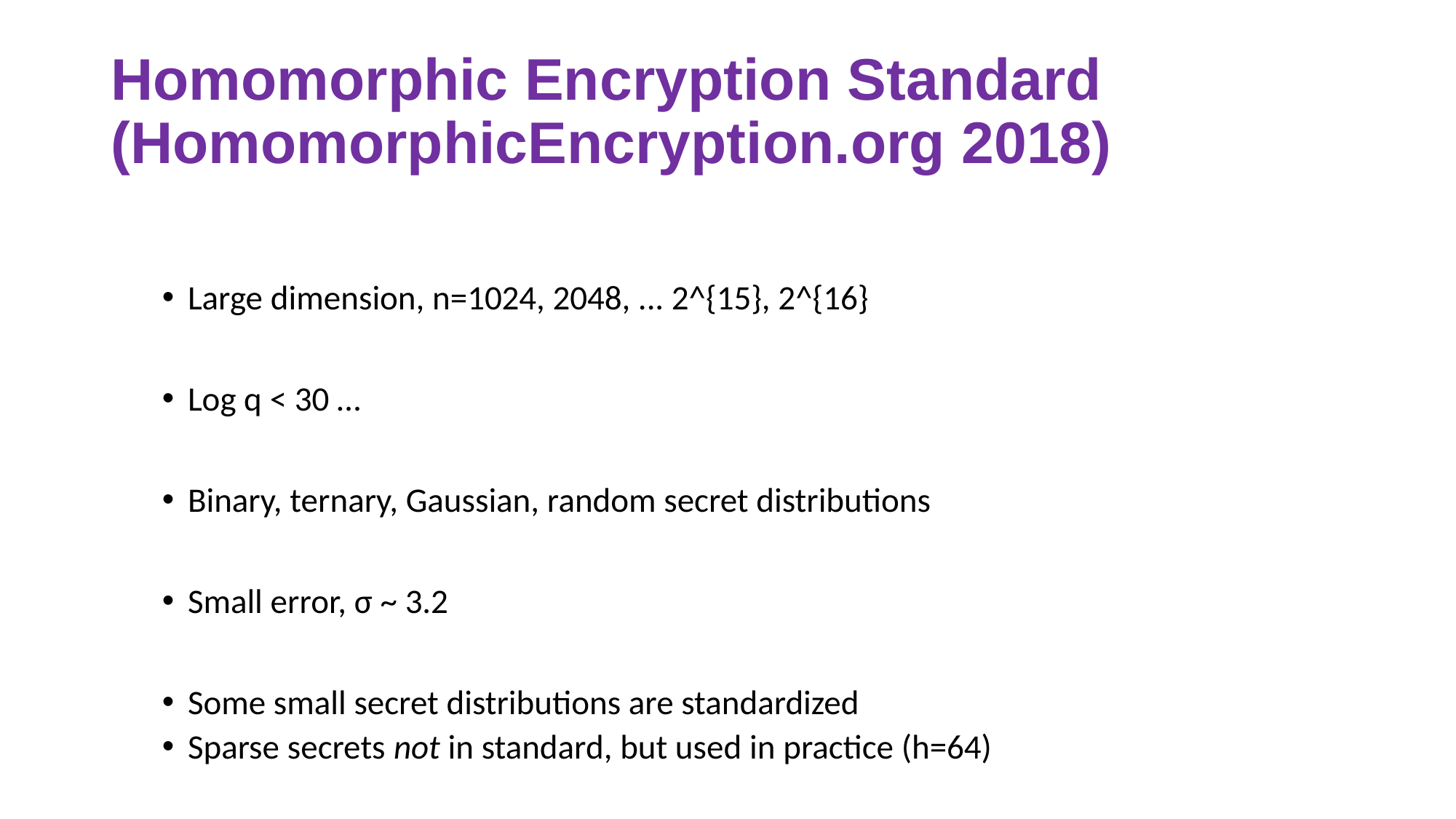

# Homomorphic Encryption Standard 	(HomomorphicEncryption.org 2018)
Large dimension, n=1024, 2048, ... 2^{15}, 2^{16}

Log q < 30 …

Binary, ternary, Gaussian, random secret distributions

Small error, σ ~ 3.2

Some small secret distributions are standardized
Sparse secrets not in standard, but used in practice (h=64)